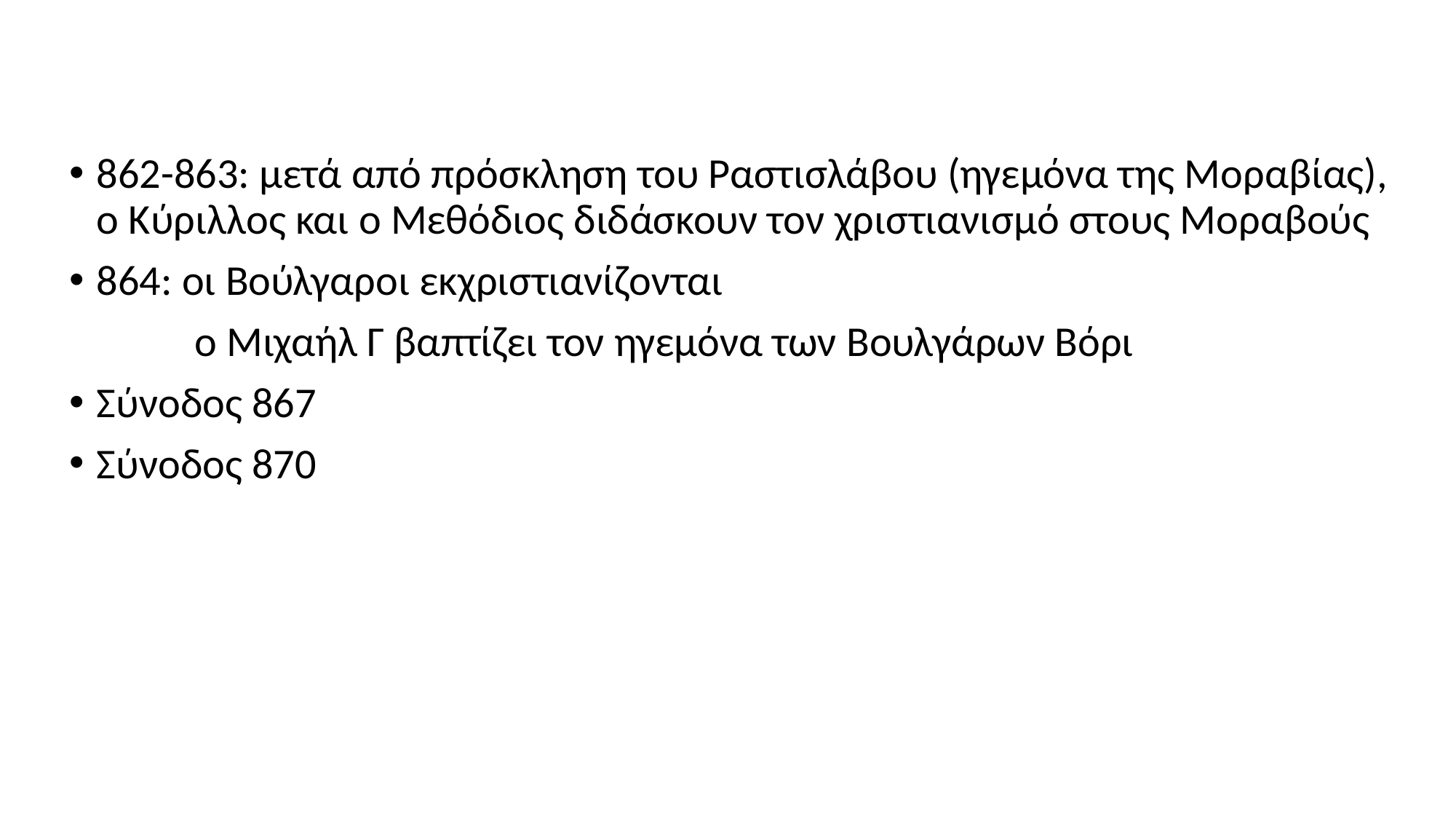

#
862-863: μετά από πρόσκληση του Ραστισλάβου (ηγεμόνα της Μοραβίας), ο Κύριλλος και ο Μεθόδιος διδάσκουν τον χριστιανισμό στους Μοραβούς
864: οι Βούλγαροι εκχριστιανίζονται
             ο Μιχαήλ Γ βαπτίζει τον ηγεμόνα των Βουλγάρων Βόρι
Σύνοδος 867
Σύνοδος 870